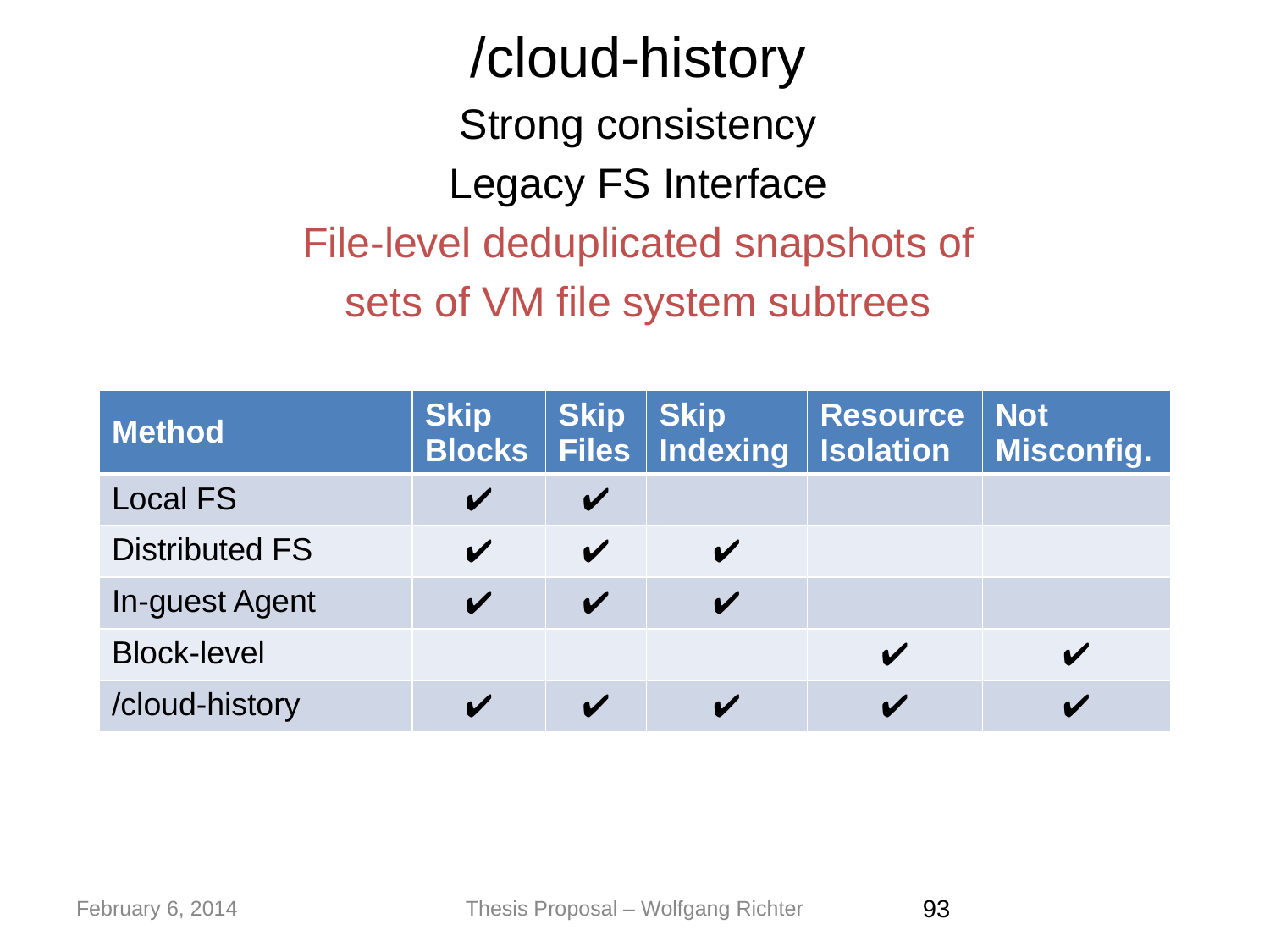

/cloud-history
Strong consistency
Legacy FS Interface
File-level deduplicated snapshots of
sets of VM file system subtrees
#

| Method | Skip Blocks | Skip Files | Skip Indexing | Resource Isolation | Not Misconfig. |
| --- | --- | --- | --- | --- | --- |
| Local FS | ✔ | ✔ |  |  |  |
| Distributed FS | ✔ | ✔ | ✔ |  |  |
| In-guest Agent | ✔ | ✔ | ✔ |  |  |
| Block-level |  |  |  | ✔ | ✔ |
| /cloud-history | ✔ | ✔ | ✔ | ✔ | ✔ |
February 6, 2014
Thesis Proposal – Wolfgang Richter
93